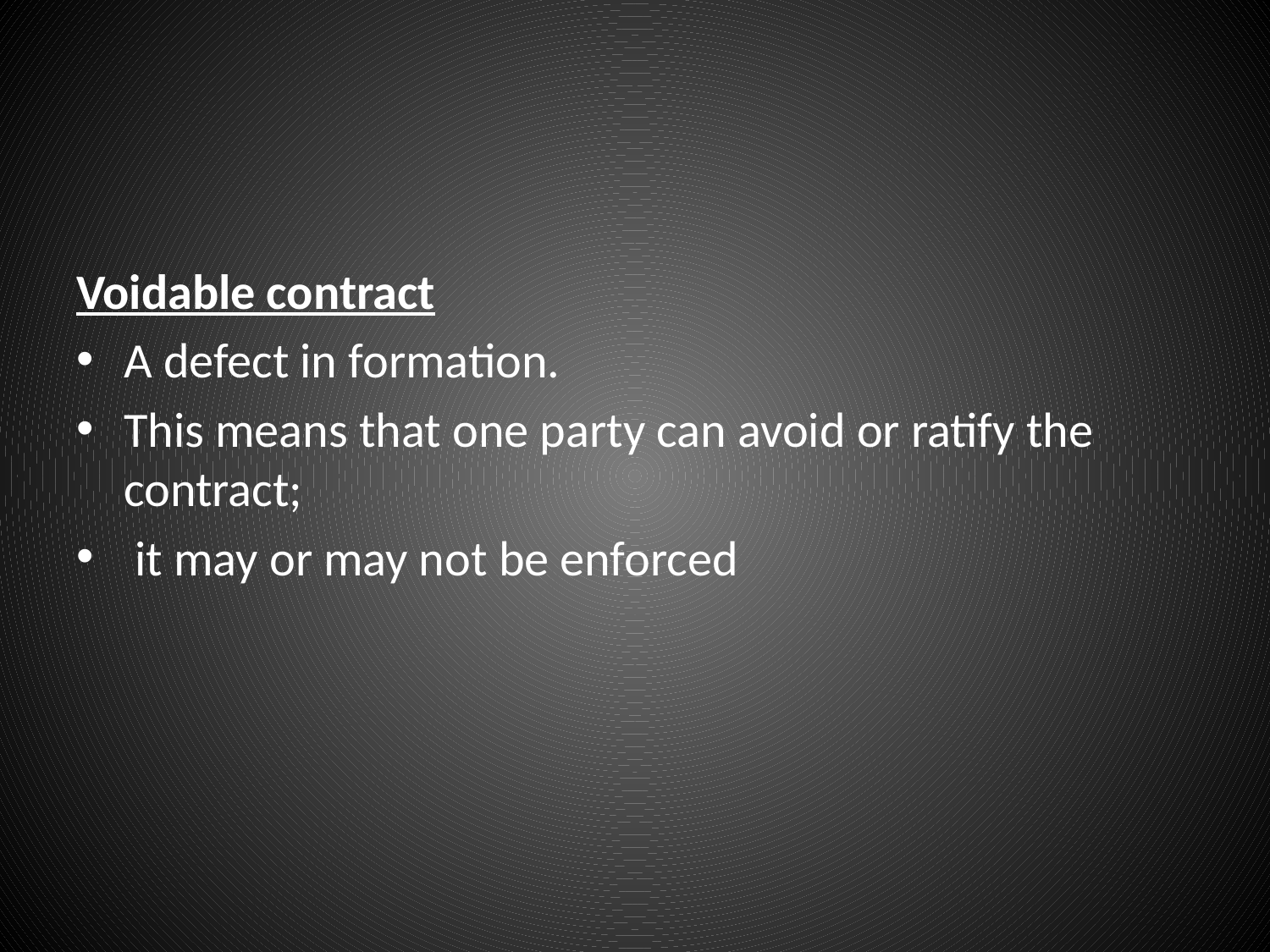

#
Voidable contract
A defect in formation.
This means that one party can avoid or ratify the contract;
 it may or may not be enforced